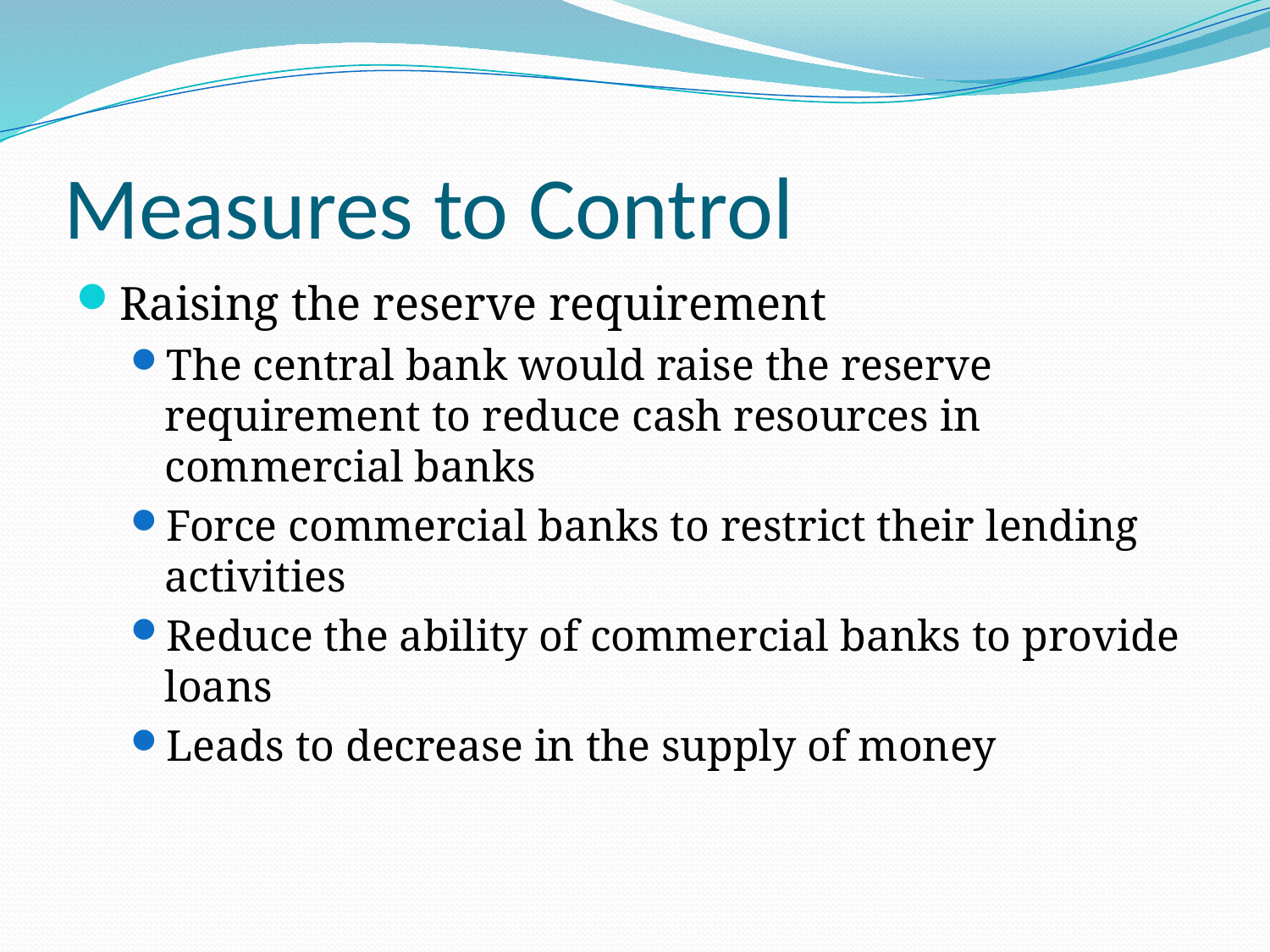

# Measures to Control
Raising the reserve requirement
The central bank would raise the reserve requirement to reduce cash resources in commercial banks
Force commercial banks to restrict their lending activities
Reduce the ability of commercial banks to provide loans
Leads to decrease in the supply of money